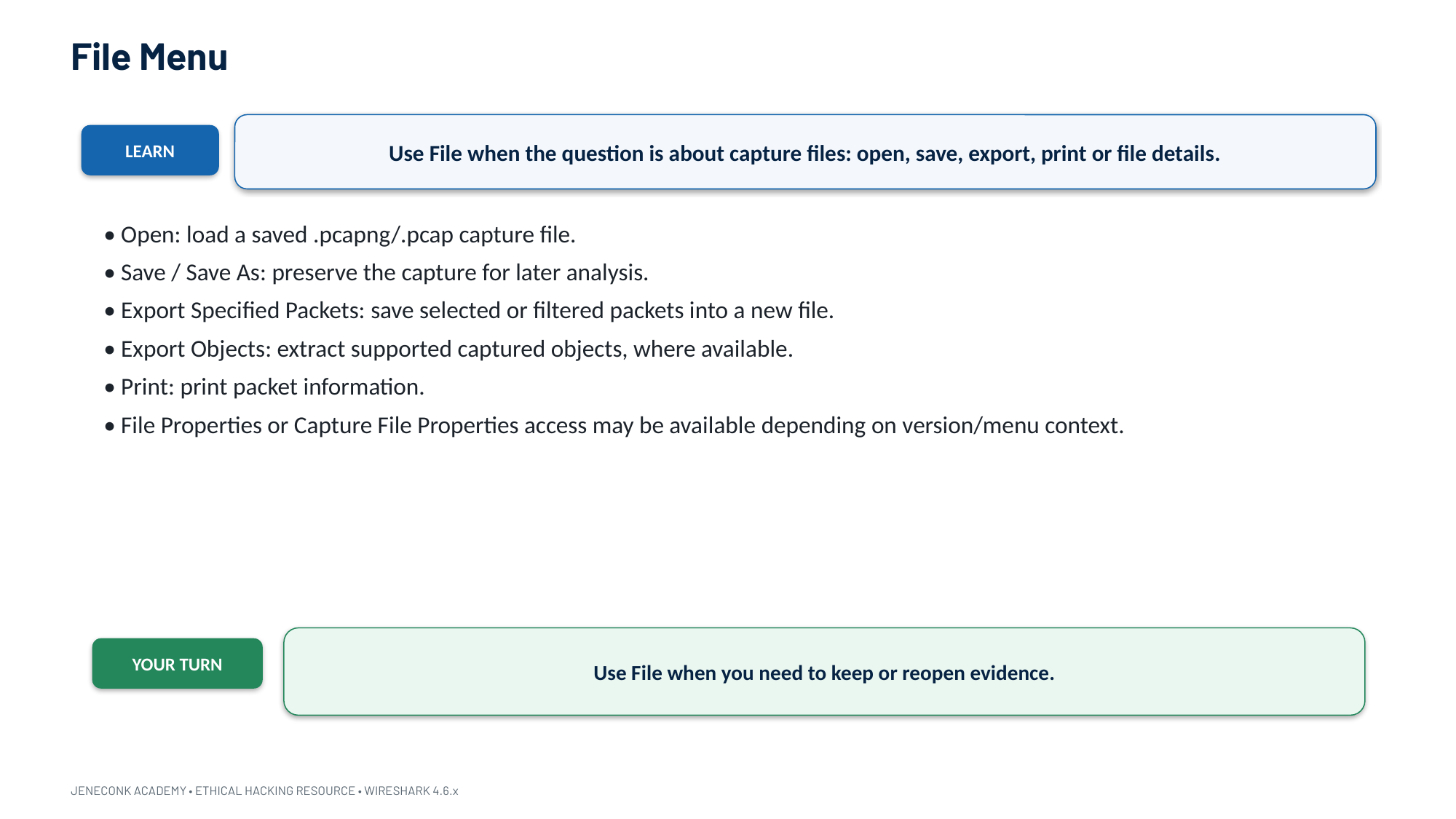

File Menu
Use File when the question is about capture files: open, save, export, print or file details.
LEARN
• Open: load a saved .pcapng/.pcap capture file.
• Save / Save As: preserve the capture for later analysis.
• Export Specified Packets: save selected or filtered packets into a new file.
• Export Objects: extract supported captured objects, where available.
• Print: print packet information.
• File Properties or Capture File Properties access may be available depending on version/menu context.
Use File when you need to keep or reopen evidence.
YOUR TURN
JENECONK ACADEMY • ETHICAL HACKING RESOURCE • WIRESHARK 4.6.x